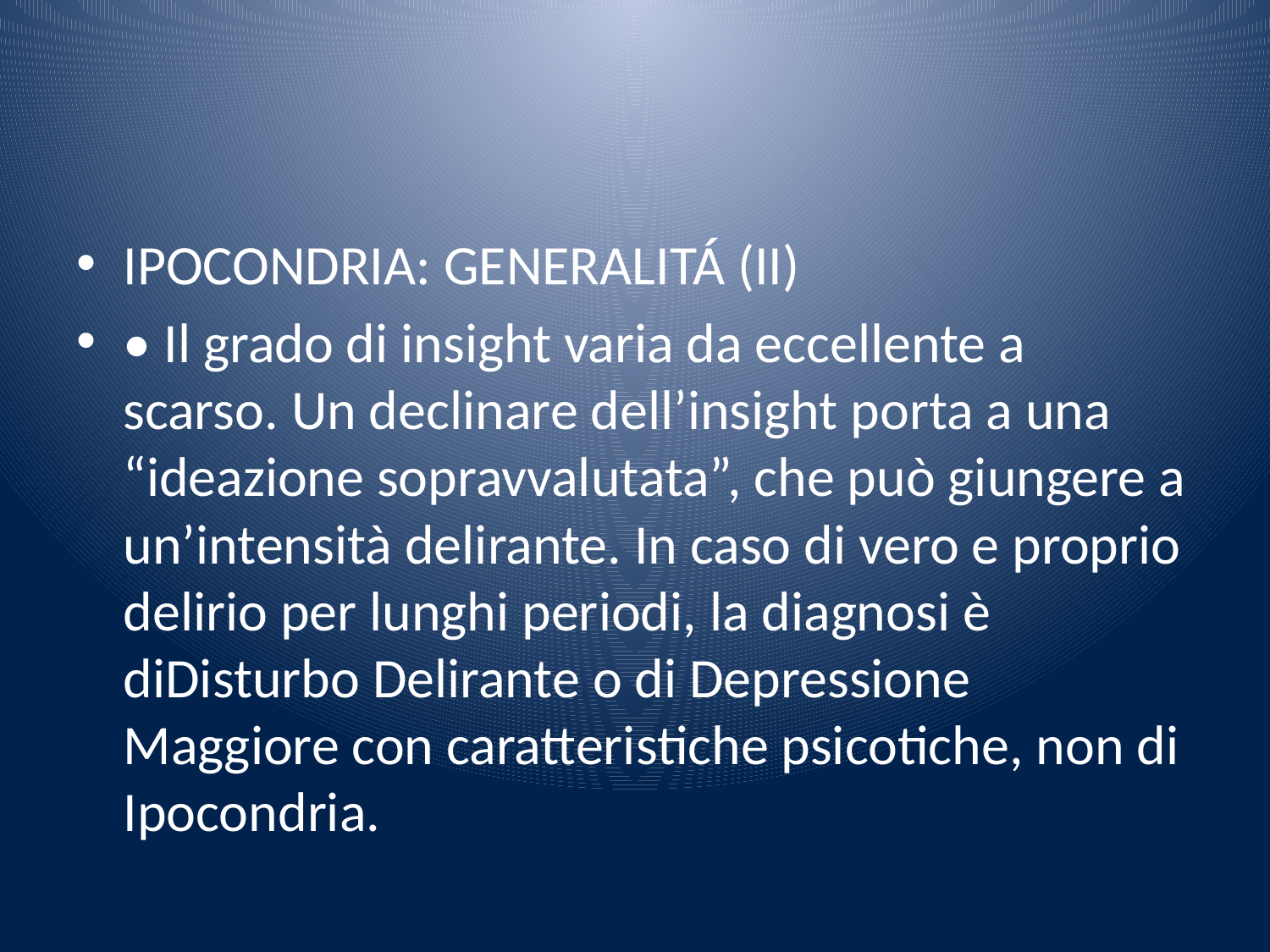

#
IPOCONDRIA: GENERALITÁ (II)
• Il grado di insight varia da eccellente a scarso. Un declinare dell’insight porta a una “ideazione sopravvalutata”, che può giungere a un’intensità delirante. In caso di vero e proprio delirio per lunghi periodi, la diagnosi è diDisturbo Delirante o di Depressione Maggiore con caratteristiche psicotiche, non di Ipocondria.